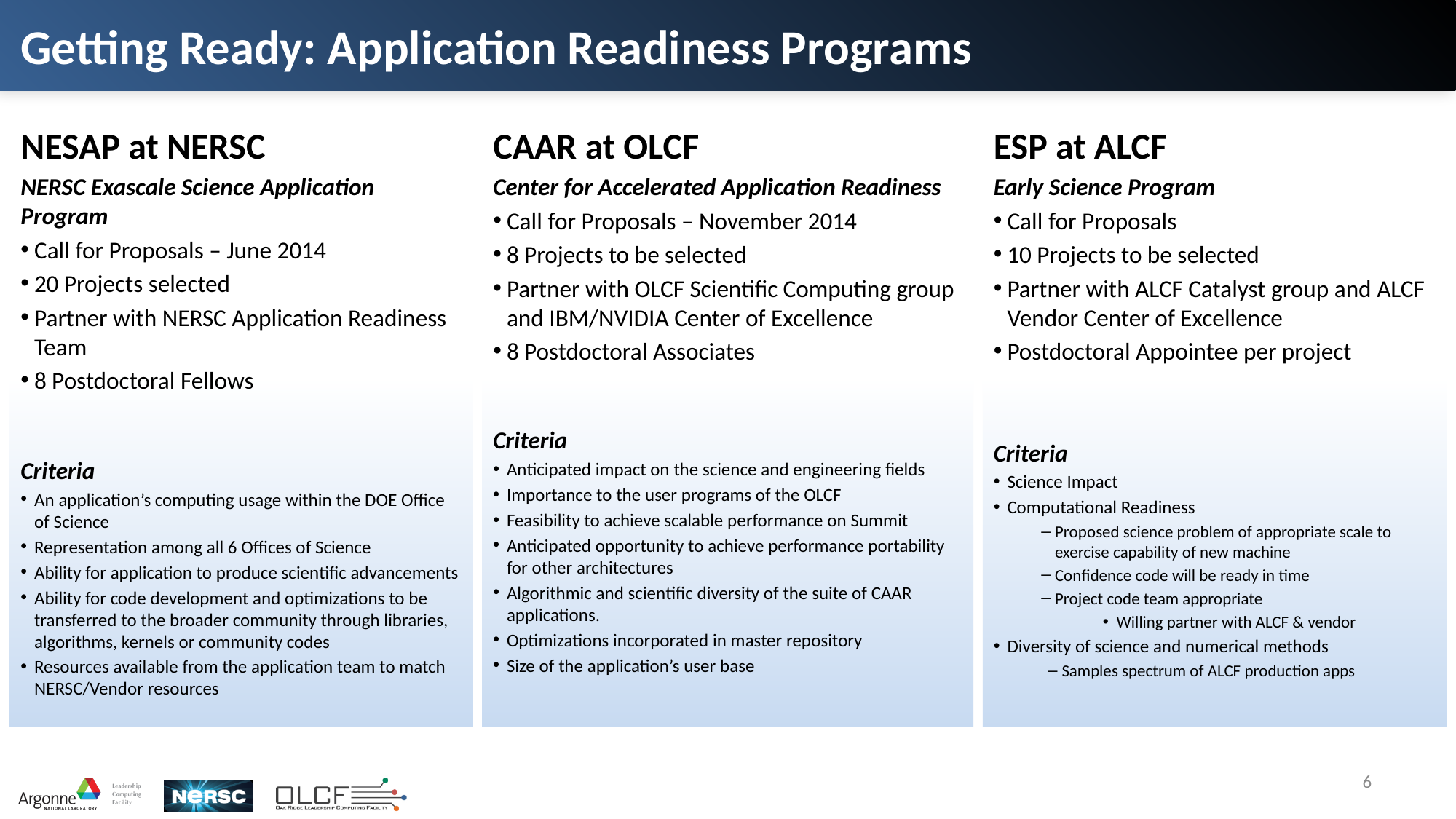

Getting Ready: Application Readiness Programs
CAAR at OLCF
Center for Accelerated Application Readiness
Call for Proposals – November 2014
8 Projects to be selected
Partner with OLCF Scientific Computing group and IBM/NVIDIA Center of Excellence
8 Postdoctoral Associates

Criteria
Anticipated impact on the science and engineering fields
Importance to the user programs of the OLCF
Feasibility to achieve scalable performance on Summit
Anticipated opportunity to achieve performance portability for other architectures
Algorithmic and scientific diversity of the suite of CAAR applications.
Optimizations incorporated in master repository
Size of the application’s user base
NESAP at NERSC
NERSC Exascale Science Application Program
Call for Proposals – June 2014
20 Projects selected
Partner with NERSC Application Readiness Team
8 Postdoctoral Fellows

Criteria
An application’s computing usage within the DOE Office of Science
Representation among all 6 Offices of Science
Ability for application to produce scientific advancements
Ability for code development and optimizations to be transferred to the broader community through libraries, algorithms, kernels or community codes
Resources available from the application team to match NERSC/Vendor resources

ESP at ALCF
Early Science Program
Call for Proposals
10 Projects to be selected
Partner with ALCF Catalyst group and ALCF Vendor Center of Excellence
Postdoctoral Appointee per project

Criteria
Science Impact
Computational Readiness
Proposed science problem of appropriate scale to exercise capability of new machine
Confidence code will be ready in time
Project code team appropriate
Willing partner with ALCF & vendor
Diversity of science and numerical methods
Samples spectrum of ALCF production apps

6